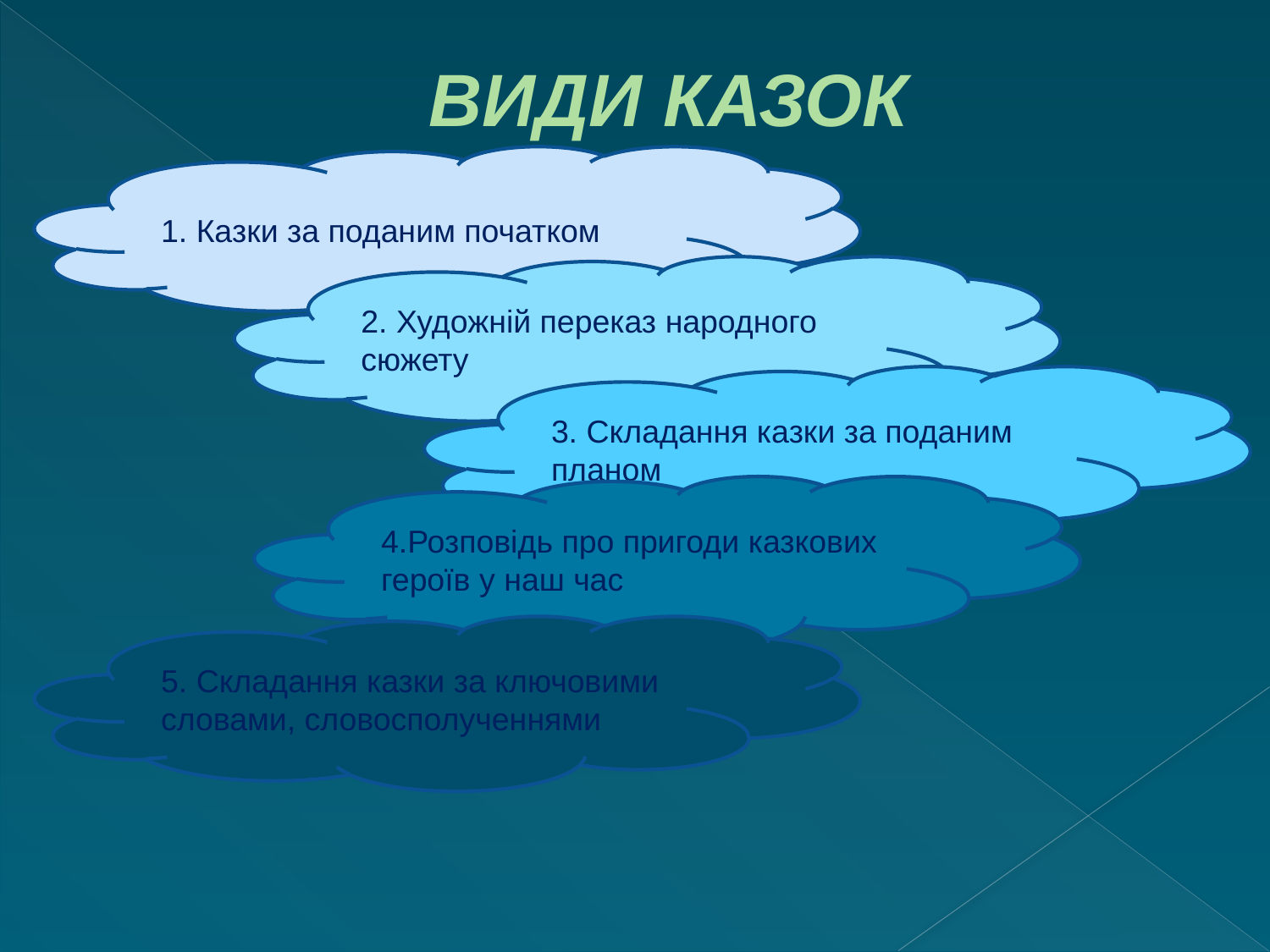

# ВИДИ КАЗОК
1. Казки за поданим початком
2. Художній переказ народного сюжету
3. Складання казки за поданим планом
4.Розповідь про пригоди казкових героїв у наш час
5. Складання казки за ключовими словами, словосполученнями